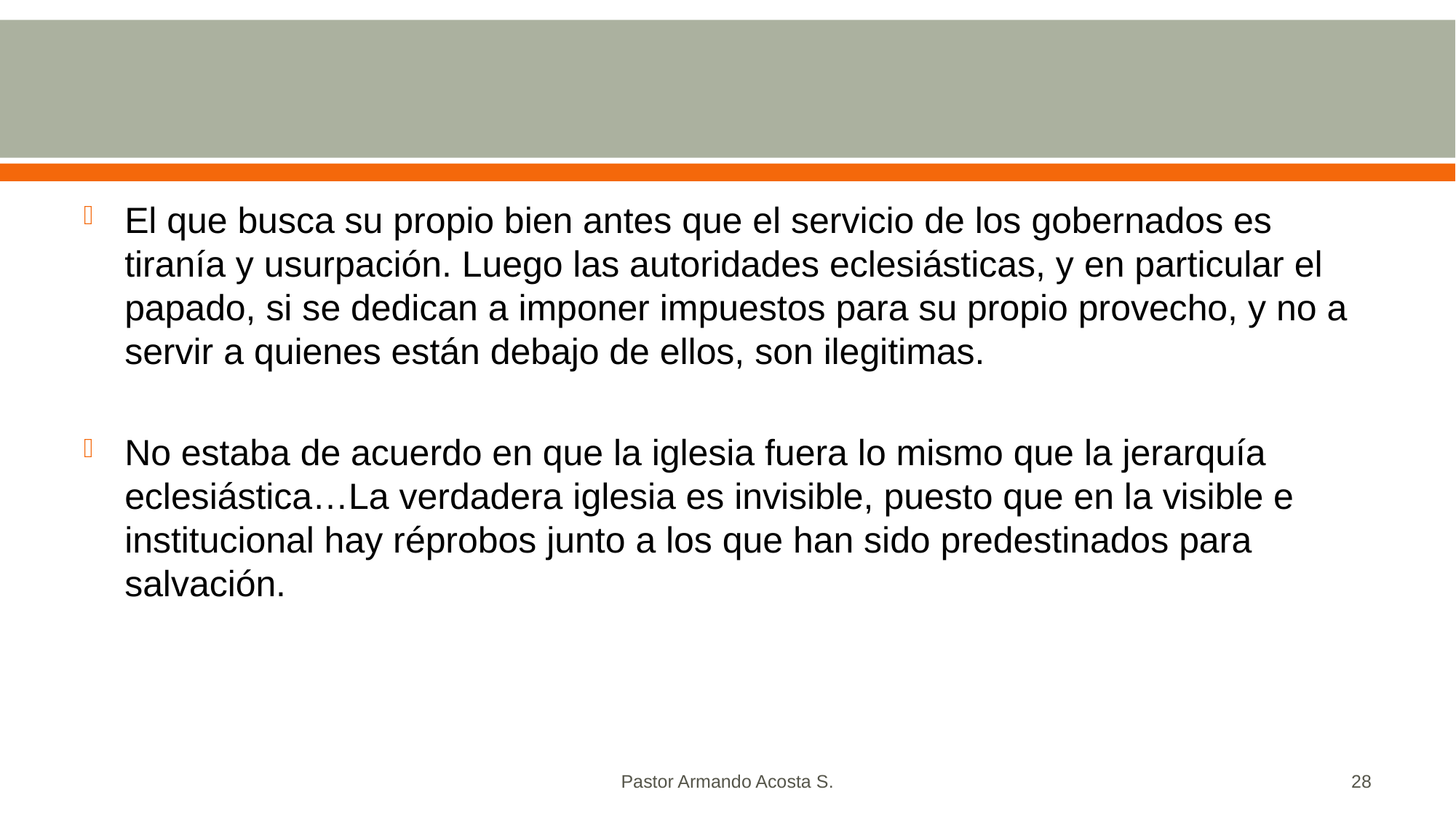

#
El que busca su propio bien antes que el servicio de los gobernados es tiranía y usurpación. Luego las autoridades eclesiásticas, y en particular el papado, si se dedican a imponer impuestos para su propio provecho, y no a servir a quienes están debajo de ellos, son ilegitimas.

No estaba de acuerdo en que la iglesia fuera lo mismo que la jerarquía eclesiástica…La verdadera iglesia es invisible, puesto que en la visible e institucional hay réprobos junto a los que han sido predestinados para salvación.
Pastor Armando Acosta S.
28